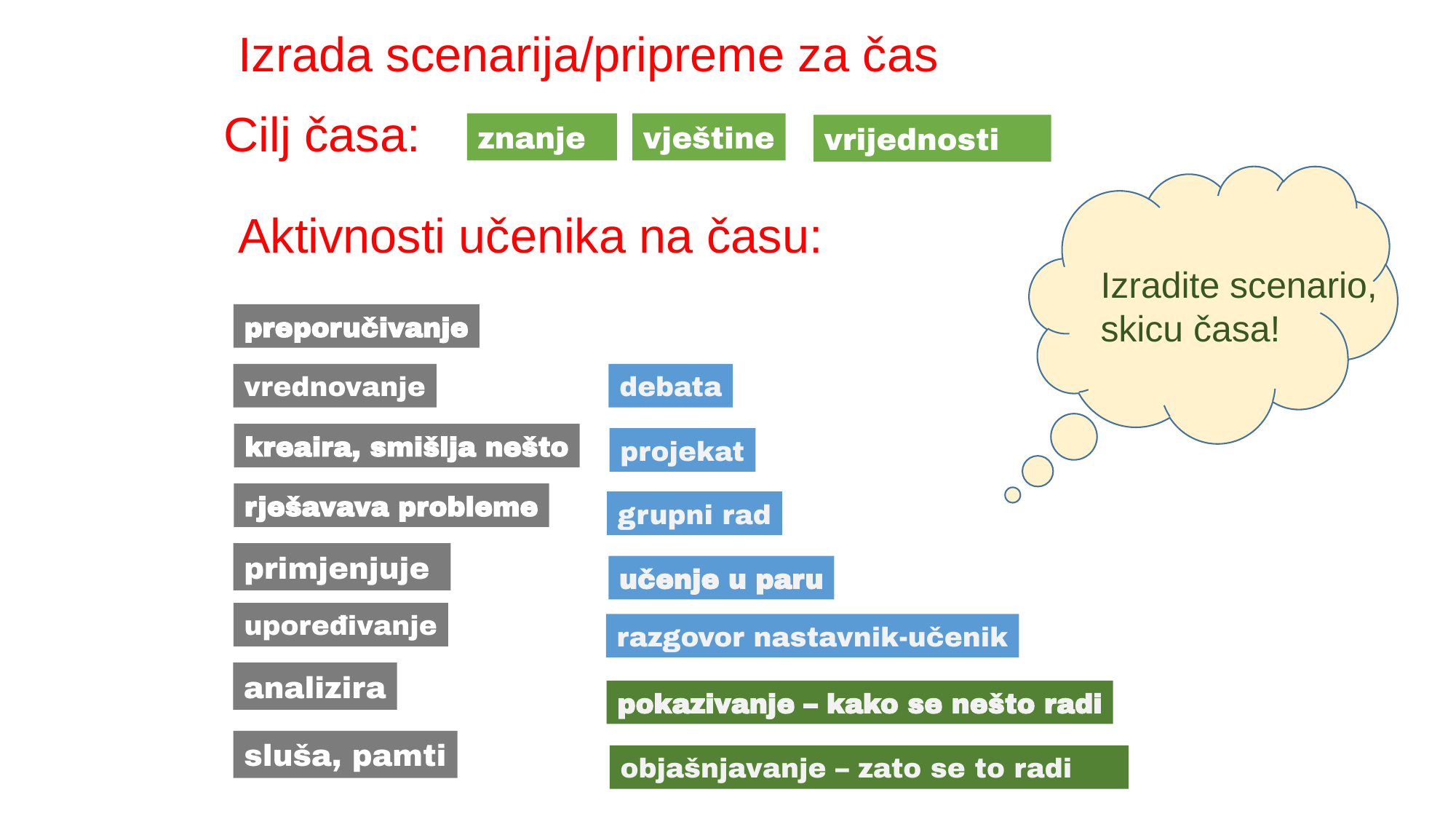

Izrada scenarija/pripreme za čas
Cilj časa:
vještine
znanje
vrijednosti

Aktivnosti učenika na času:
Izradite scenario, skicu časa!
preporučivanje
vrednovanje
debata
kreaira, smišlja nešto
projekat
rješavava probleme
grupni rad
primjenjuje
učenje u paru
upoređivanje
razgovor nastavnik-učenik
analizira
pokazivanje – kako se nešto radi
sluša, pamti
objašnjavanje – zato se to radi